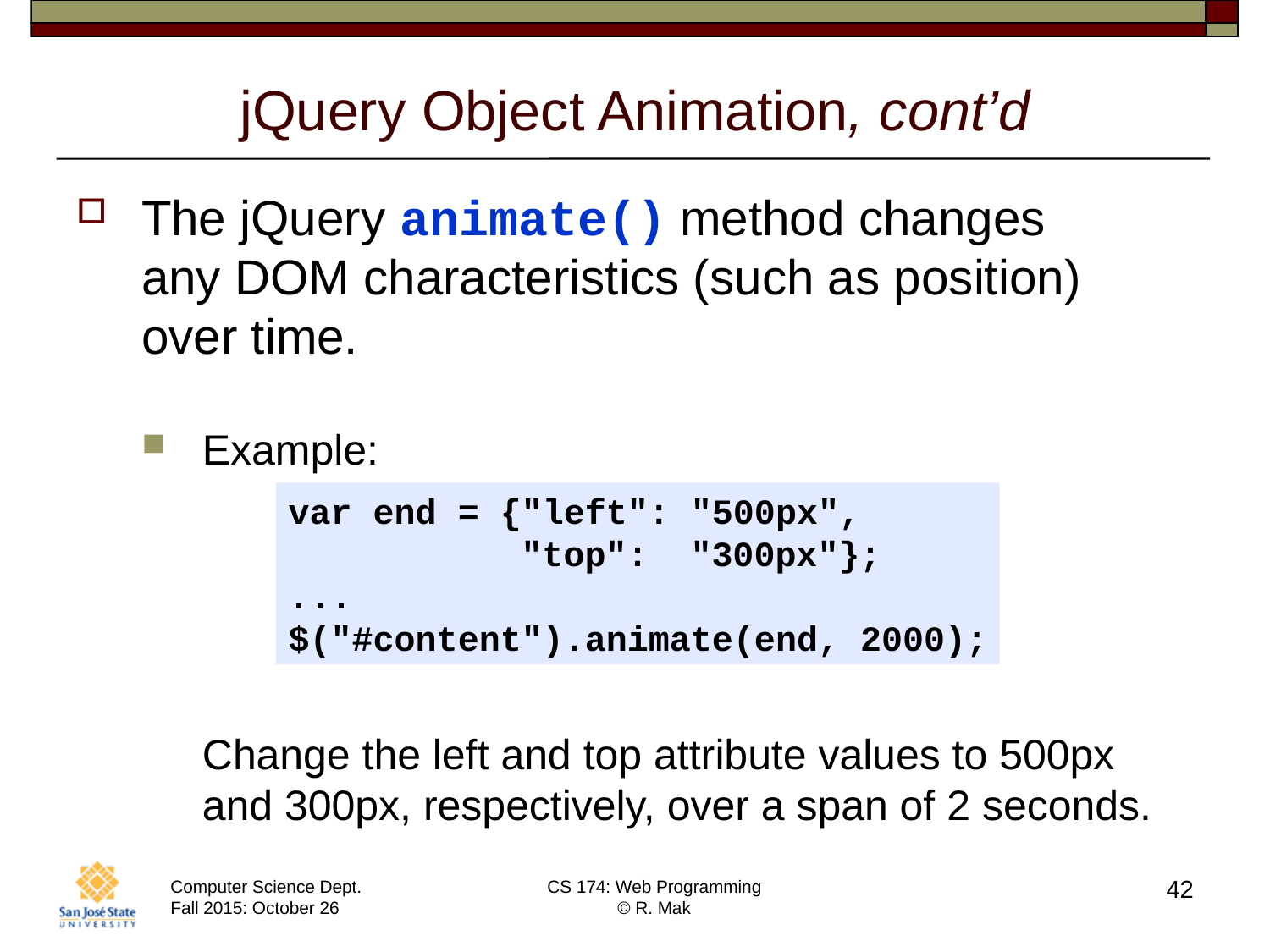

# jQuery Object Animation, cont’d
The jQuery animate() method changes
any DOM characteristics (such as position)
over time.

Example:
Change the left and top attribute values to 500px and 300px, respectively, over a span of 2 seconds.
var end = {"left": "500px",
           "top":  "300px"};
...
$("#content").animate(end, 2000);
42